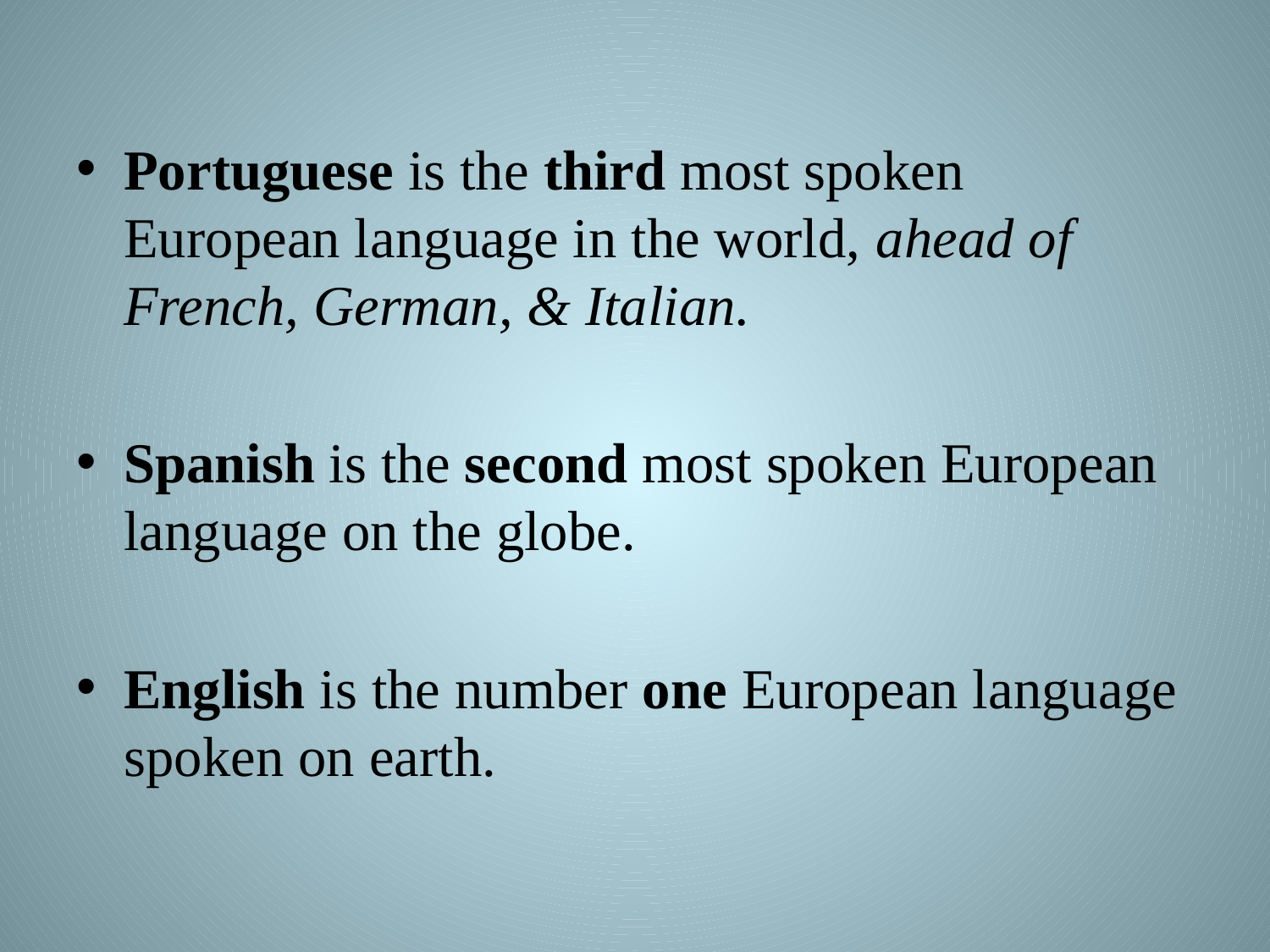

#
Portuguese is the third most spoken European language in the world, ahead of French, German, & Italian.

Spanish is the second most spoken European language on the globe.

English is the number one European language spoken on earth.